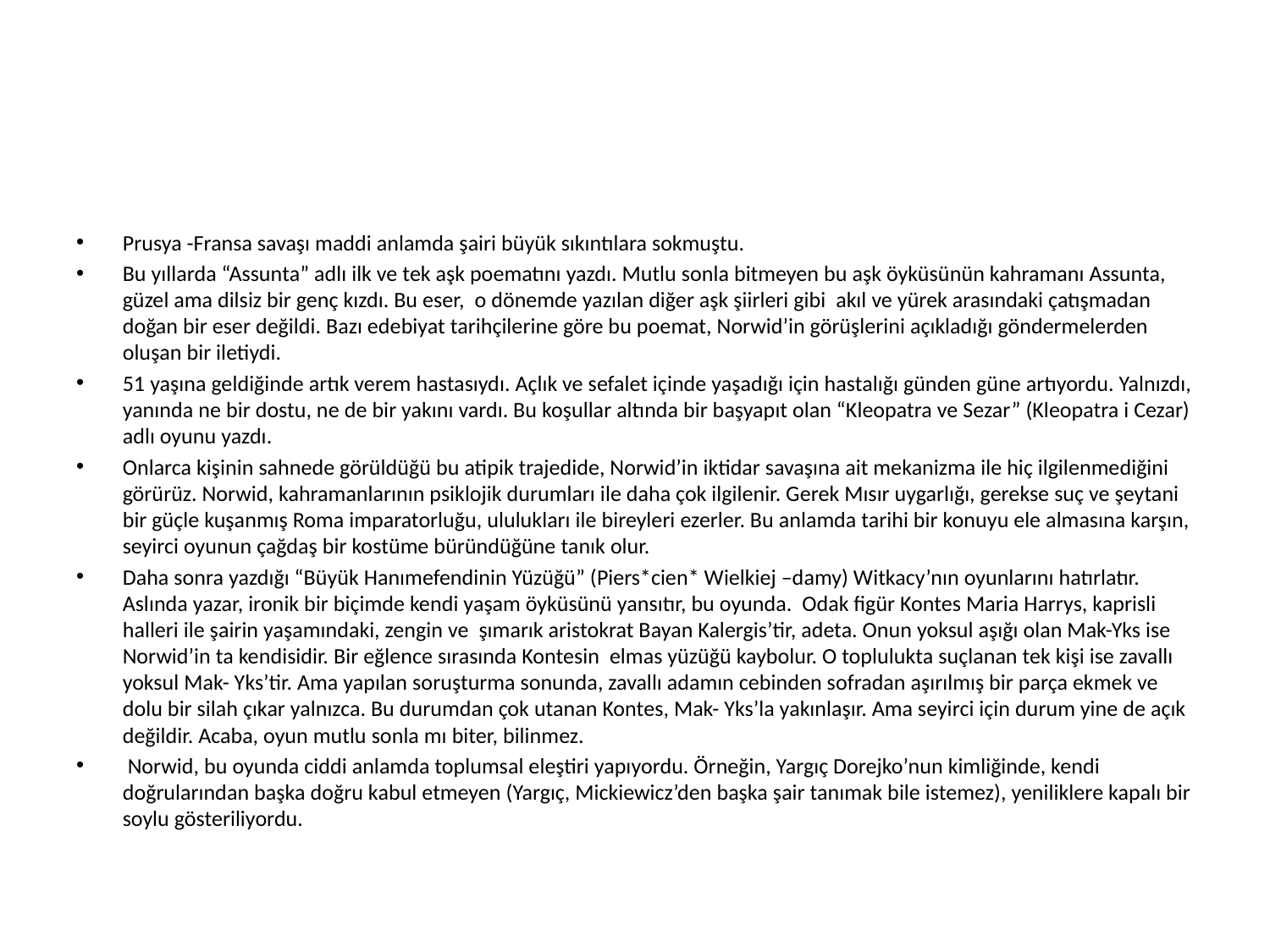

#
Prusya -Fransa savaşı maddi anlamda şairi büyük sıkıntılara sokmuştu.
Bu yıllarda “Assunta” adlı ilk ve tek aşk poematını yazdı. Mutlu sonla bitmeyen bu aşk öyküsünün kahramanı Assunta, güzel ama dilsiz bir genç kızdı. Bu eser,  o dönemde yazılan diğer aşk şiirleri gibi  akıl ve yürek arasındaki çatışmadan doğan bir eser değildi. Bazı edebiyat tarihçilerine göre bu poemat, Norwid’in görüşlerini açıkladığı göndermelerden oluşan bir iletiydi.
51 yaşına geldiğinde artık verem hastasıydı. Açlık ve sefalet içinde yaşadığı için hastalığı günden güne artıyordu. Yalnızdı, yanında ne bir dostu, ne de bir yakını vardı. Bu koşullar altında bir başyapıt olan “Kleopatra ve Sezar” (Kleopatra i Cezar) adlı oyunu yazdı.
Onlarca kişinin sahnede görüldüğü bu atipik trajedide, Norwid’in iktidar savaşına ait mekanizma ile hiç ilgilenmediğini görürüz. Norwid, kahramanlarının psiklojik durumları ile daha çok ilgilenir. Gerek Mısır uygarlığı, gerekse suç ve şeytani bir güçle kuşanmış Roma imparatorluğu, ululukları ile bireyleri ezerler. Bu anlamda tarihi bir konuyu ele almasına karşın, seyirci oyunun çağdaş bir kostüme büründüğüne tanık olur.
Daha sonra yazdığı “Büyük Hanımefendinin Yüzüğü” (Piers*cien* Wielkiej –damy) Witkacy’nın oyunlarını hatırlatır. Aslında yazar, ironik bir biçimde kendi yaşam öyküsünü yansıtır, bu oyunda.  Odak figür Kontes Maria Harrys, kaprisli halleri ile şairin yaşamındaki, zengin ve  şımarık aristokrat Bayan Kalergis’tir, adeta. Onun yoksul aşığı olan Mak-Yks ise Norwid’in ta kendisidir. Bir eğlence sırasında Kontesin  elmas yüzüğü kaybolur. O toplulukta suçlanan tek kişi ise zavallı yoksul Mak- Yks’tir. Ama yapılan soruşturma sonunda, zavallı adamın cebinden sofradan aşırılmış bir parça ekmek ve dolu bir silah çıkar yalnızca. Bu durumdan çok utanan Kontes, Mak- Yks’la yakınlaşır. Ama seyirci için durum yine de açık değildir. Acaba, oyun mutlu sonla mı biter, bilinmez.
 Norwid, bu oyunda ciddi anlamda toplumsal eleştiri yapıyordu. Örneğin, Yargıç Dorejko’nun kimliğinde, kendi doğrularından başka doğru kabul etmeyen (Yargıç, Mickiewicz’den başka şair tanımak bile istemez), yeniliklere kapalı bir soylu gösteriliyordu.